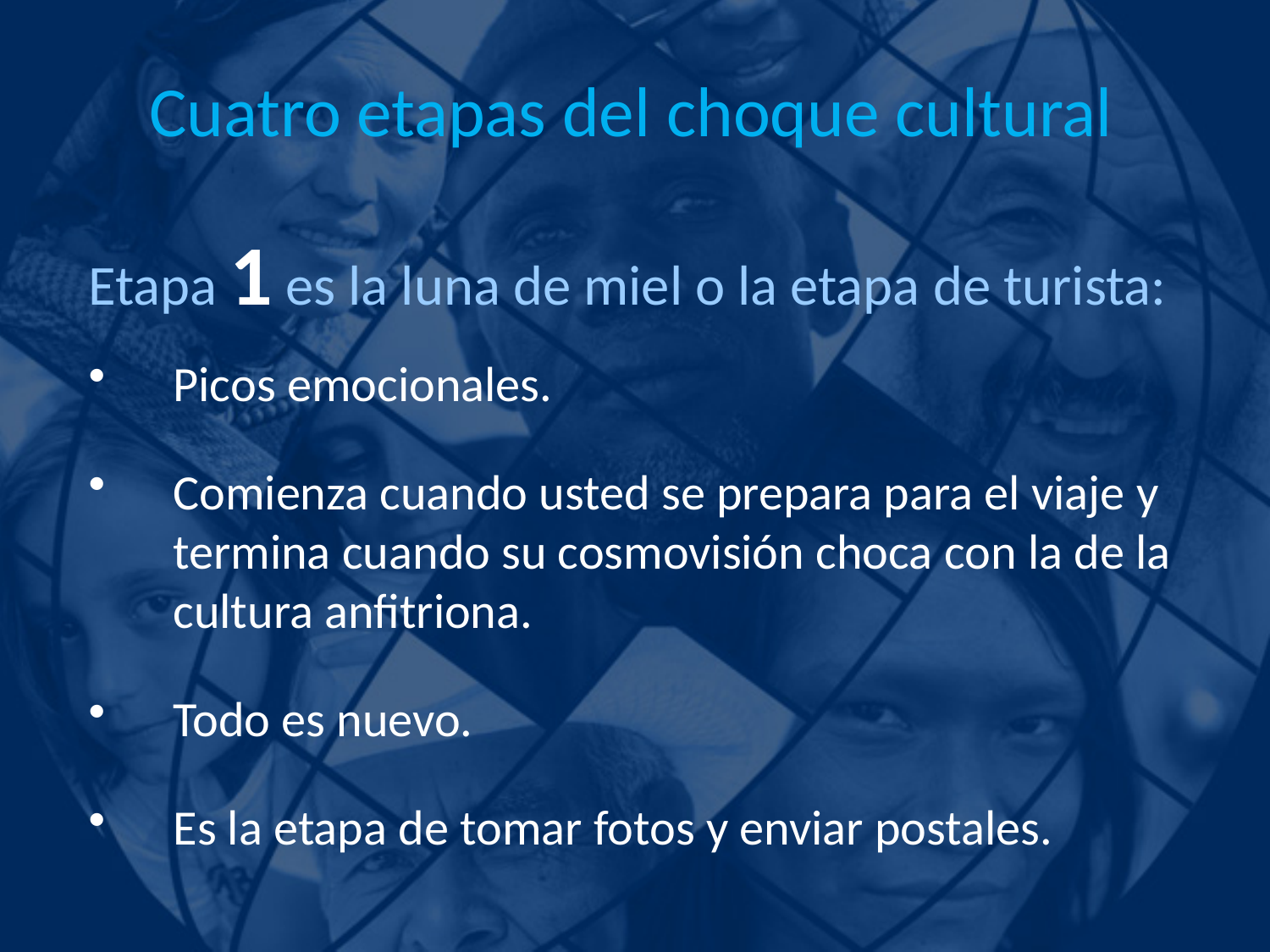

# Cuatro etapas del choque cultural
Etapa 1 es la luna de miel o la etapa de turista:

Picos emocionales.

Comienza cuando usted se prepara para el viaje y termina cuando su cosmovisión choca con la de la cultura anfitriona.

Todo es nuevo.

Es la etapa de tomar fotos y enviar postales.